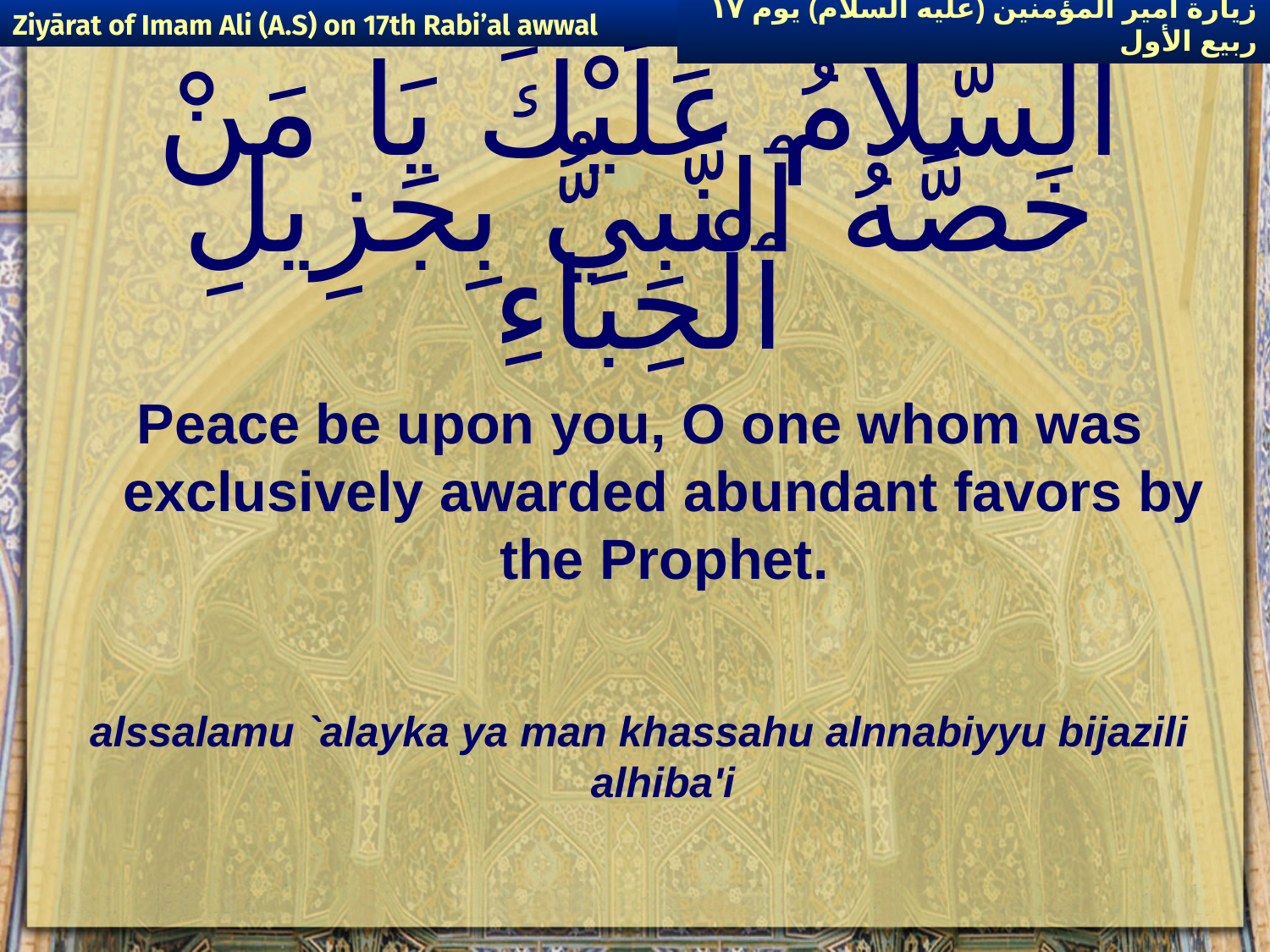

Ziyārat of Imam Ali (A.S) on 17th Rabi’al awwal
زيارة أمير المؤمنين (عليه السلام) يوم ١٧ ربيع الأول
# اَلسَّلاَمُ عَلَيْكَ يَا مَنْ خَصَّهُ ٱلنَّبِيُّ بِجَزِيلِ ٱلْحِبَاءِ
Peace be upon you, O one whom was exclusively awarded abundant favors by the Prophet.
alssalamu `alayka ya man khassahu alnnabiyyu bijazili alhiba'i